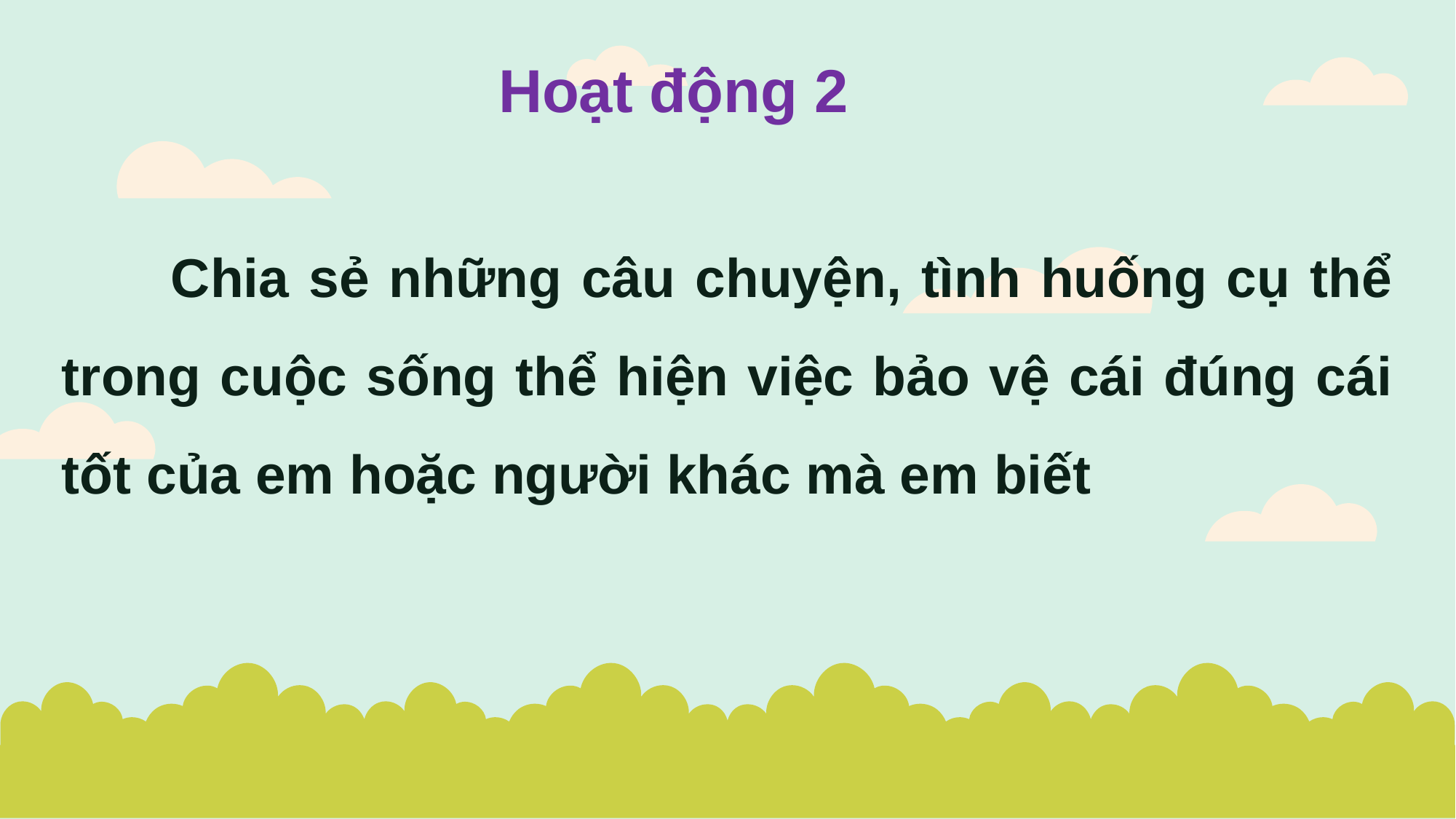

Hoạt động 2
	Chia sẻ những câu chuyện, tình huống cụ thể trong cuộc sống thể hiện việc bảo vệ cái đúng cái tốt của em hoặc người khác mà em biết